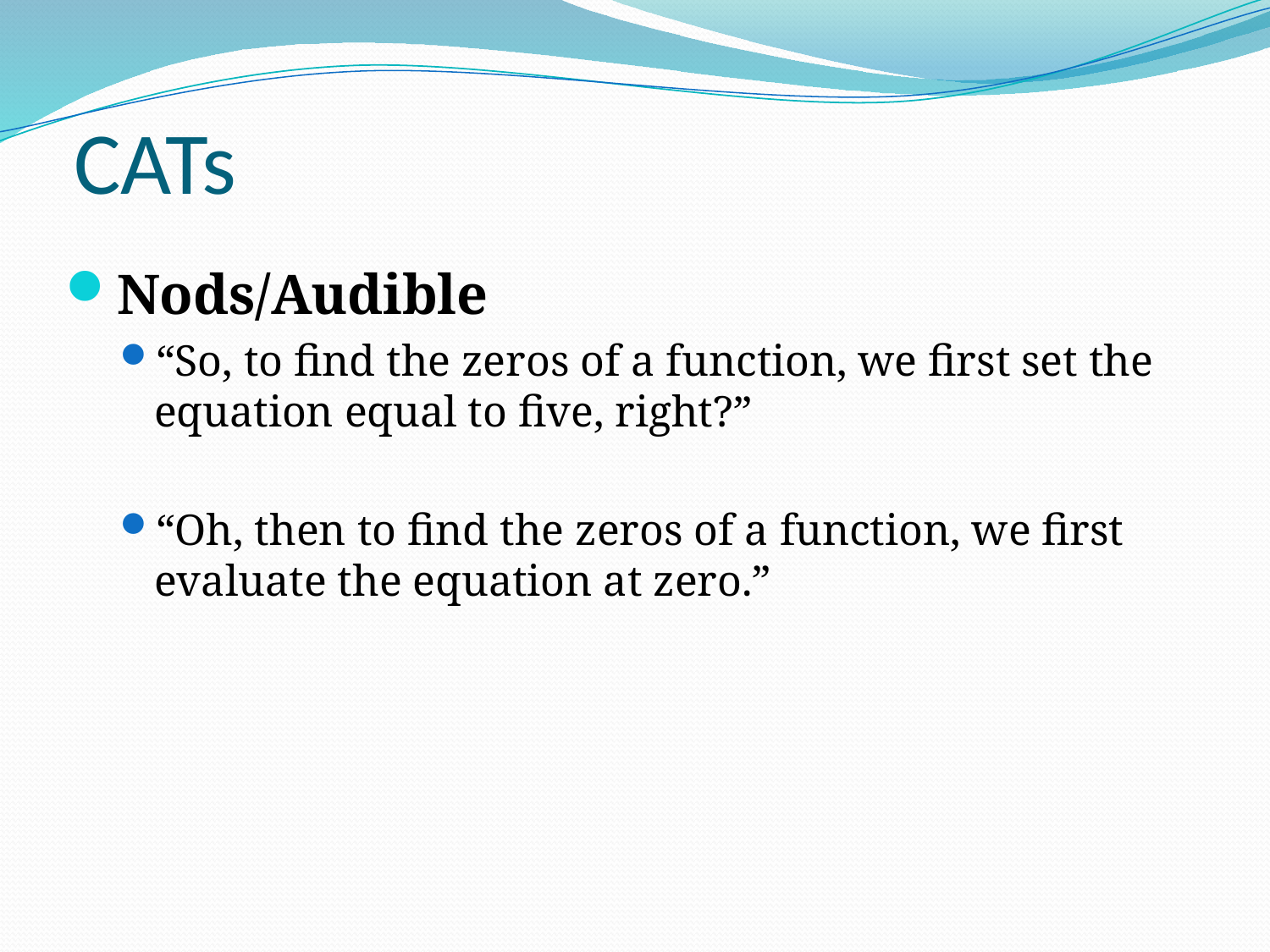

# CATs
Nods/Audible
“So, to find the zeros of a function, we first set the equation equal to five, right?”

“Oh, then to find the zeros of a function, we first evaluate the equation at zero.”